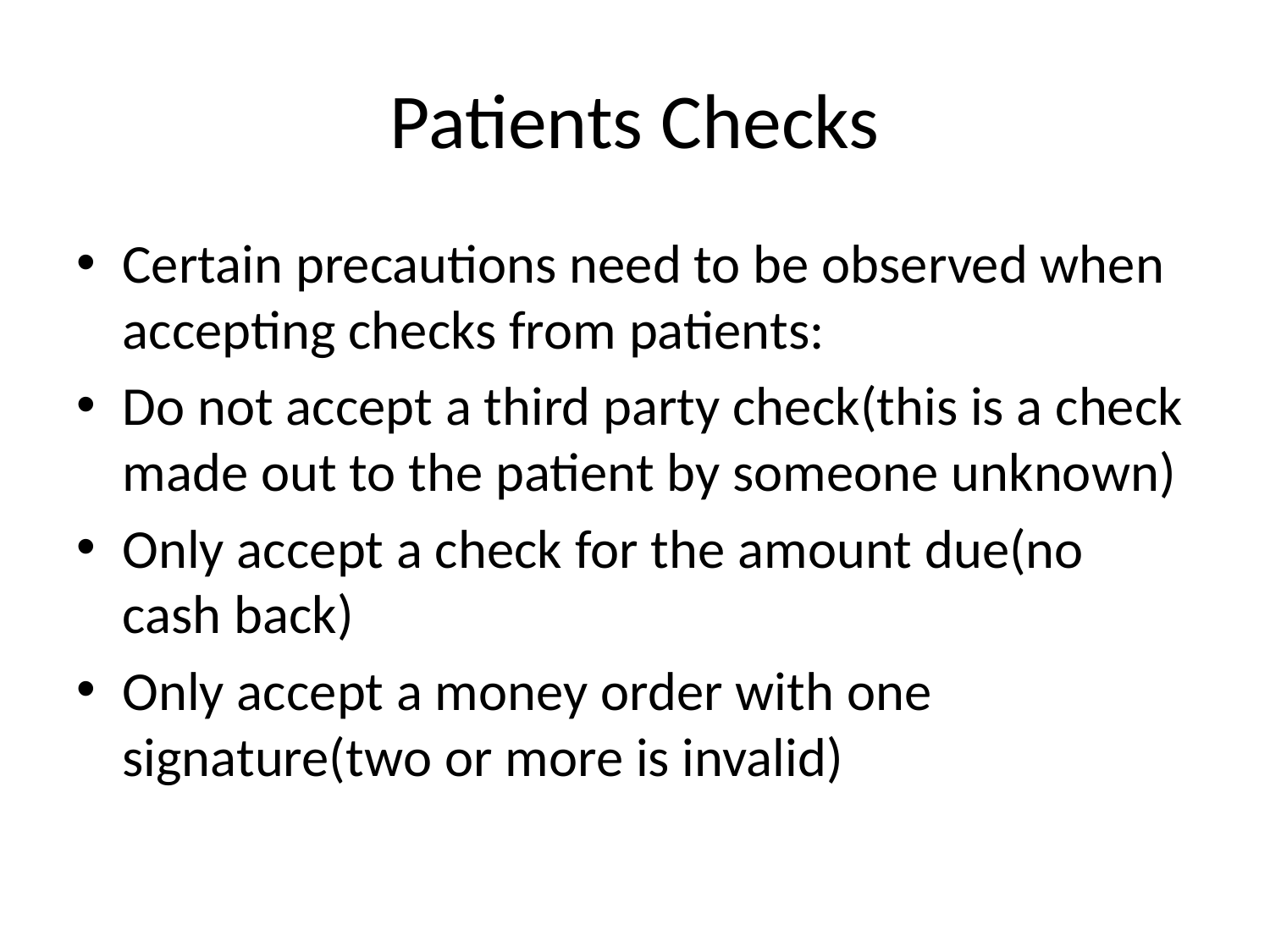

# Patients Checks
Certain precautions need to be observed when accepting checks from patients:
Do not accept a third party check(this is a check made out to the patient by someone unknown)
Only accept a check for the amount due(no cash back)
Only accept a money order with one signature(two or more is invalid)